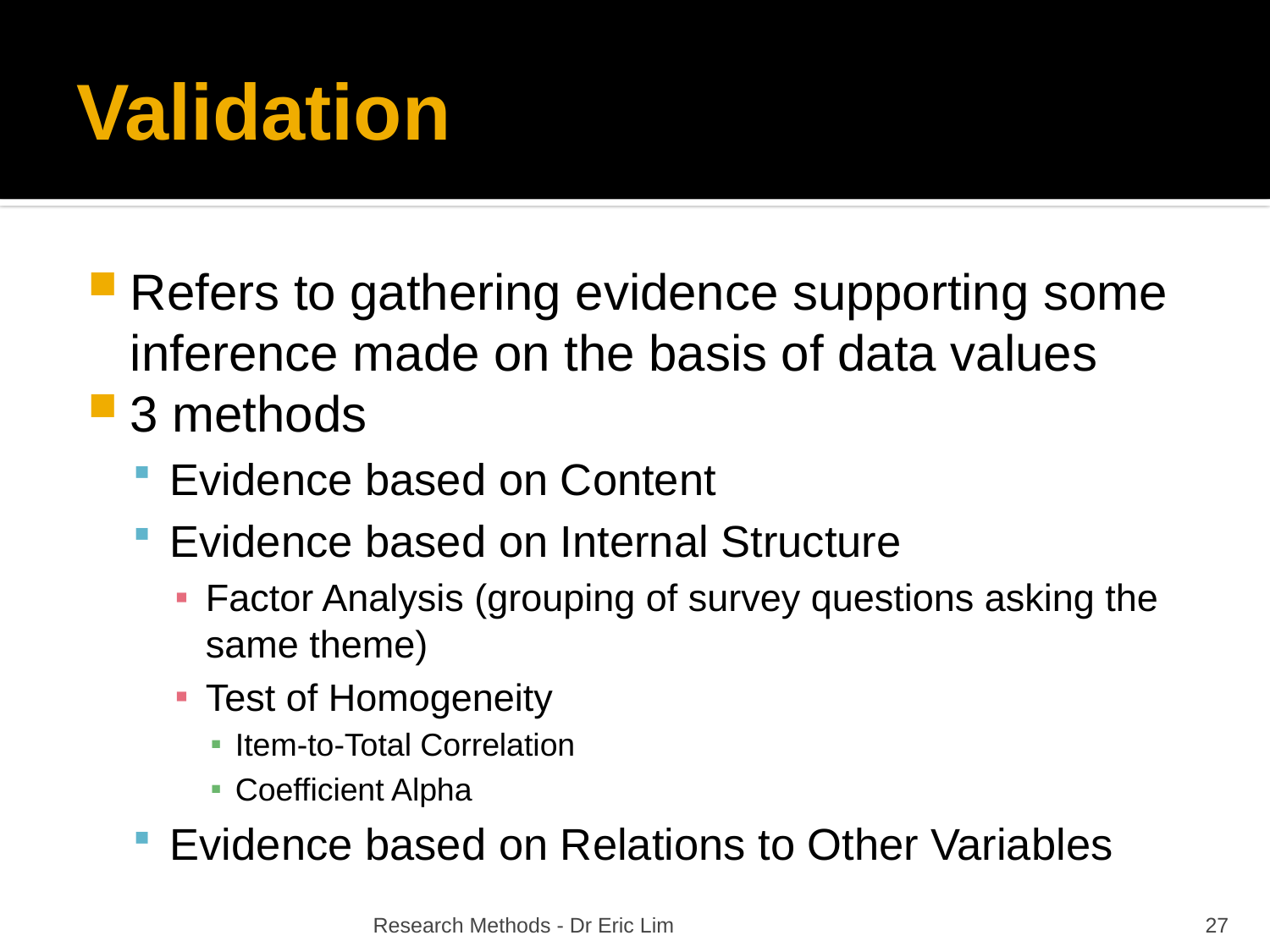

# Validation
Refers to gathering evidence supporting some inference made on the basis of data values
3 methods
Evidence based on Content
Evidence based on Internal Structure
Factor Analysis (grouping of survey questions asking the same theme)
Test of Homogeneity
Item-to-Total Correlation
Coefficient Alpha
Evidence based on Relations to Other Variables
Research Methods - Dr Eric Lim
27